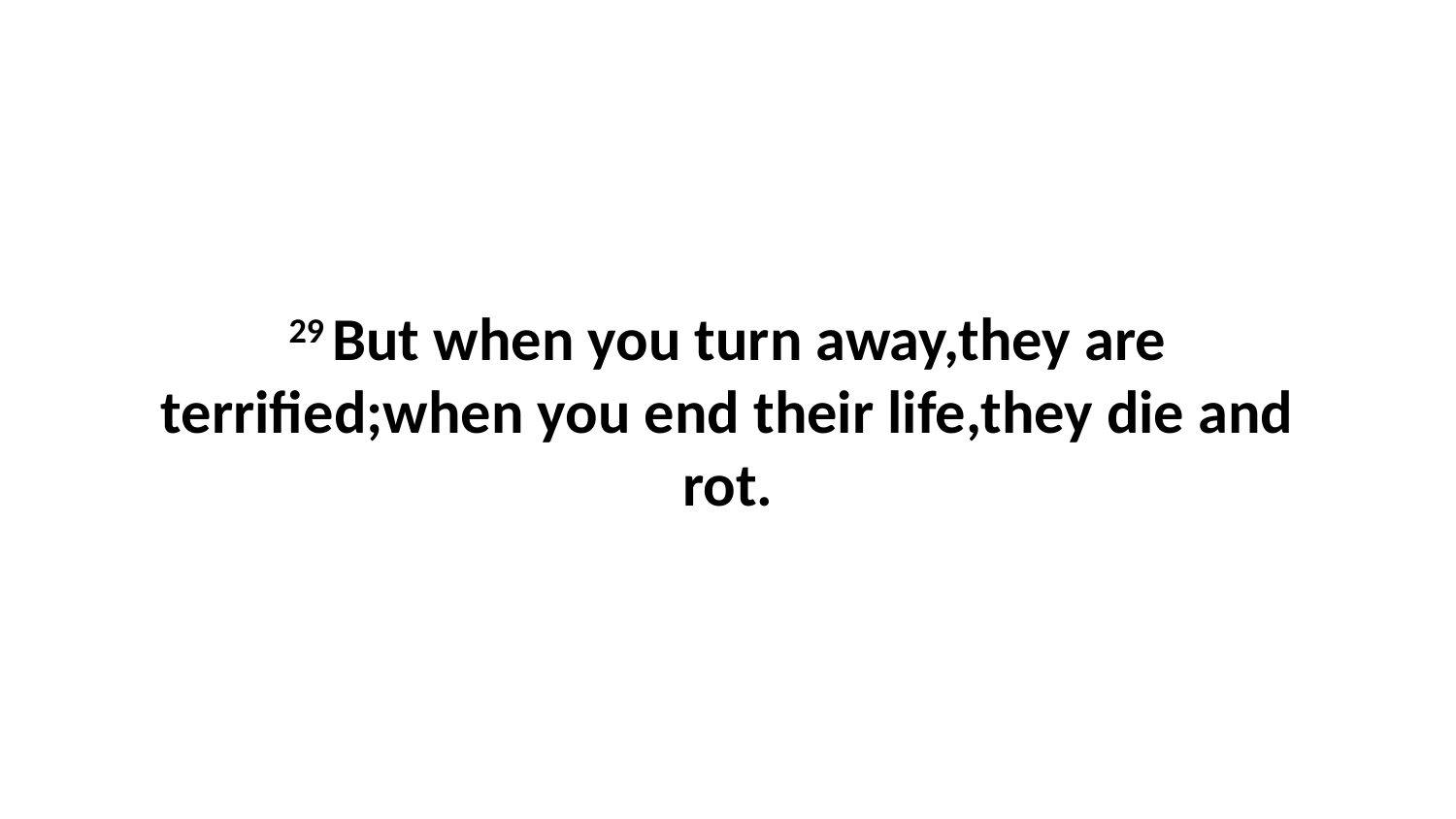

29 But when you turn away,they are terrified;when you end their life,they die and rot.